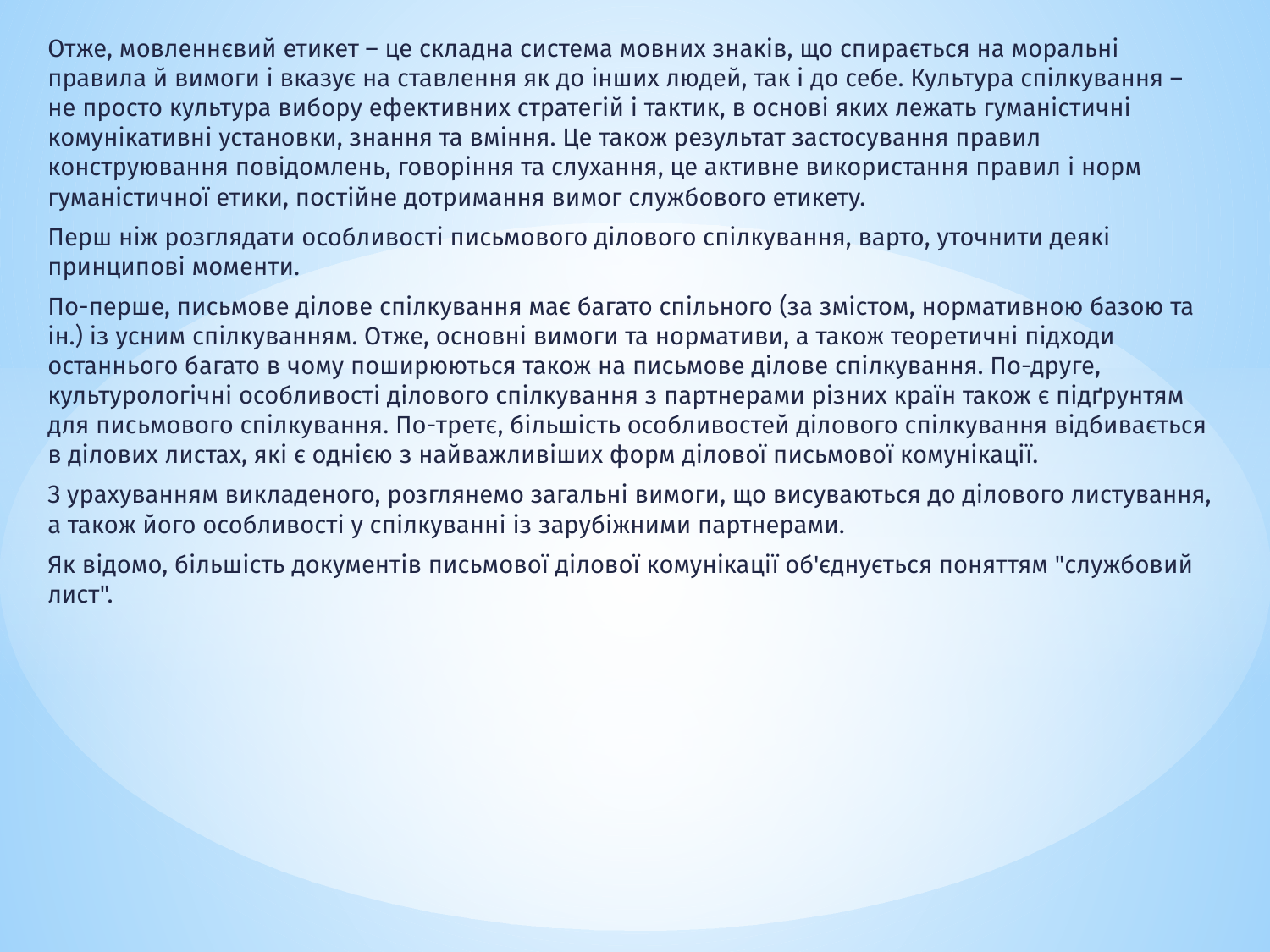

Отже, мовленнєвий етикет – це складна система мовних знаків, що спирається на моральні правила й вимоги і вказує на ставлення як до інших людей, так і до себе. Культура спілкування – не просто культура вибору ефективних стратегій і тактик, в основі яких лежать гуманістичні комунікативні установки, знання та вміння. Це також результат застосування правил конструювання повідомлень, говоріння та слухання, це активне використання правил і норм гуманістичної етики, постійне дотримання вимог службового етикету.
Перш ніж розглядати особливості письмового ділового спілкування, варто, уточнити деякі принципові моменти.
По-перше, письмове ділове спілкування має багато спільного (за змістом, нормативною базою та ін.) із усним спілкуванням. Отже, основні вимоги та нормативи, а також теоретичні підходи останнього багато в чому поширюються також на письмове ділове спілкування. По-друге, культурологічні особливості ділового спілкування з партнерами різних країн також є підґрунтям для письмового спілкування. По-третє, більшість особливостей ділового спілкування відбивається в ділових листах, які є однією з найважливіших форм ділової письмової комунікації.
З урахуванням викладеного, розглянемо загальні вимоги, що висуваються до ділового листування, а також його особливості у спілкуванні із зарубіжними партнерами.
Як відомо, більшість документів письмової ділової комунікації об'єднується поняттям "службовий лист".